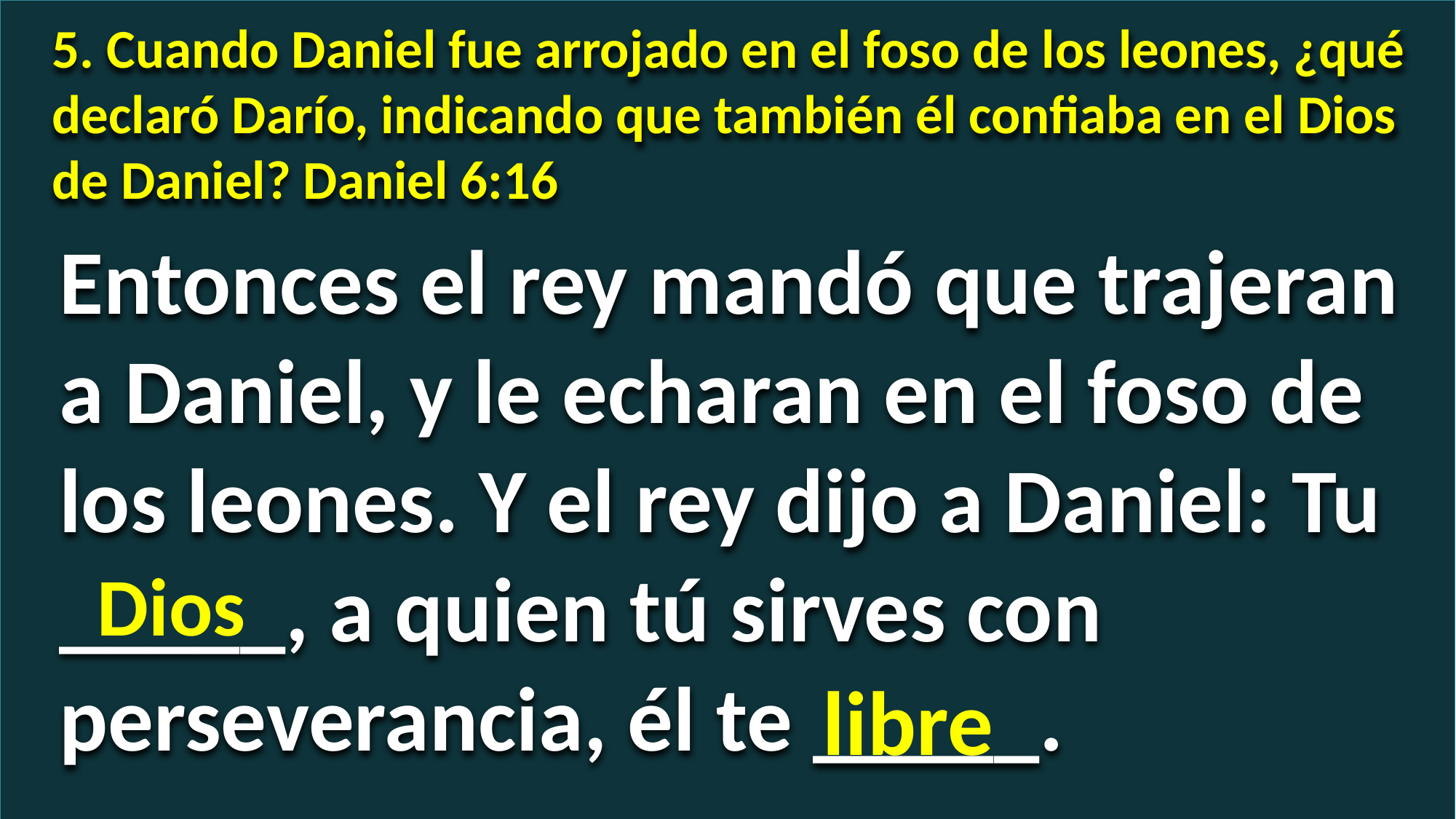

5. Cuando Daniel fue arrojado en el foso de los leones, ¿qué declaró Darío, indicando que también él confiaba en el Dios de Daniel? Daniel 6:16
Entonces el rey mandó que trajeran a Daniel, y le echaran en el foso de los leones. Y el rey dijo a Daniel: Tu _____, a quien tú sirves con perseverancia, él te _____.
Dios
libre